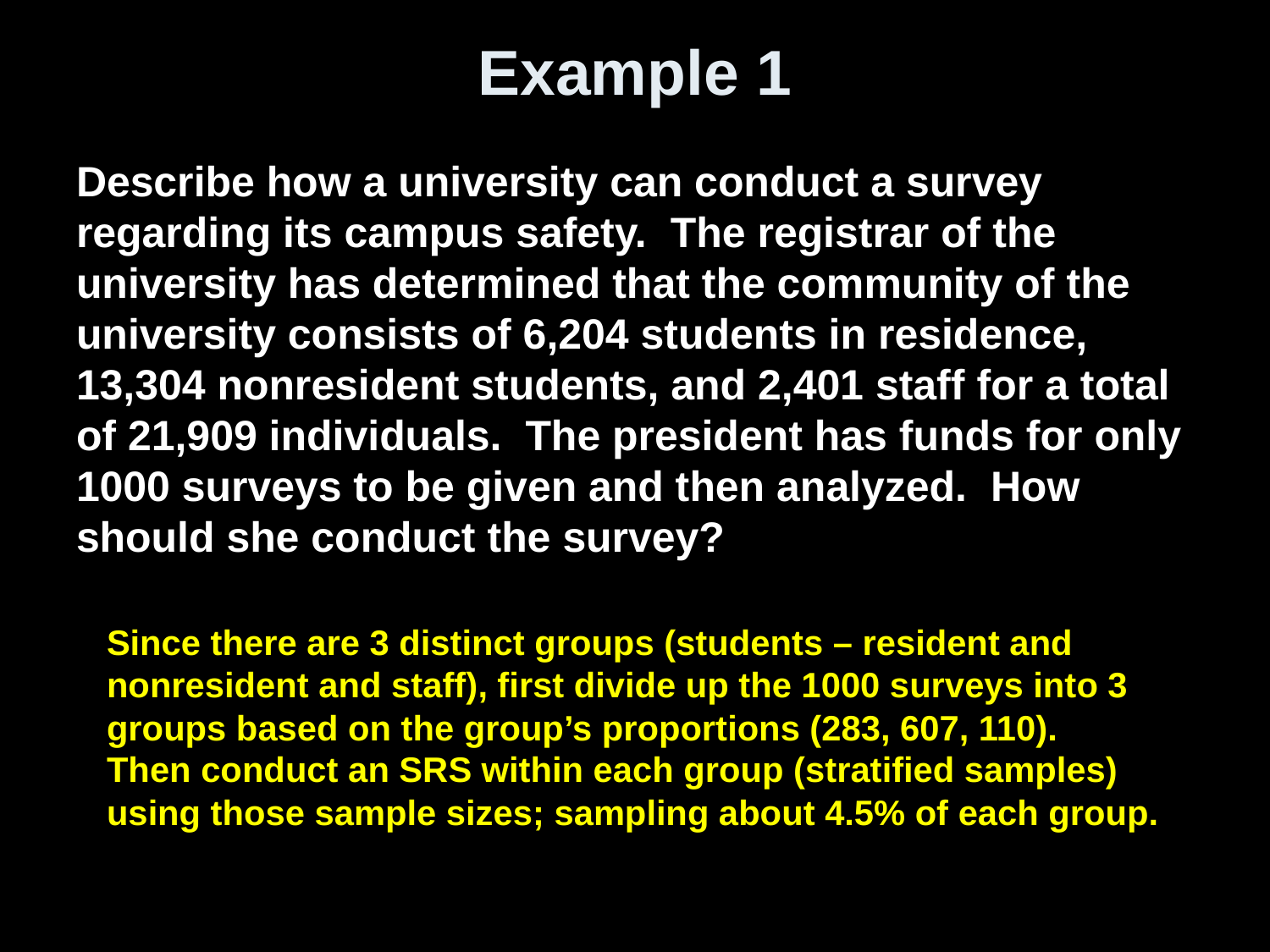

# Example 1
Describe how a university can conduct a survey regarding its campus safety.  The registrar of the university has determined that the community of the university consists of 6,204 students in residence, 13,304 nonresident students, and 2,401 staff for a total of 21,909 individuals.  The president has funds for only 1000 surveys to be given and then analyzed.  How should she conduct the survey?
Since there are 3 distinct groups (students – resident and nonresident and staff), first divide up the 1000 surveys into 3 groups based on the group’s proportions (283, 607, 110).  Then conduct an SRS within each group (stratified samples) using those sample sizes; sampling about 4.5% of each group.